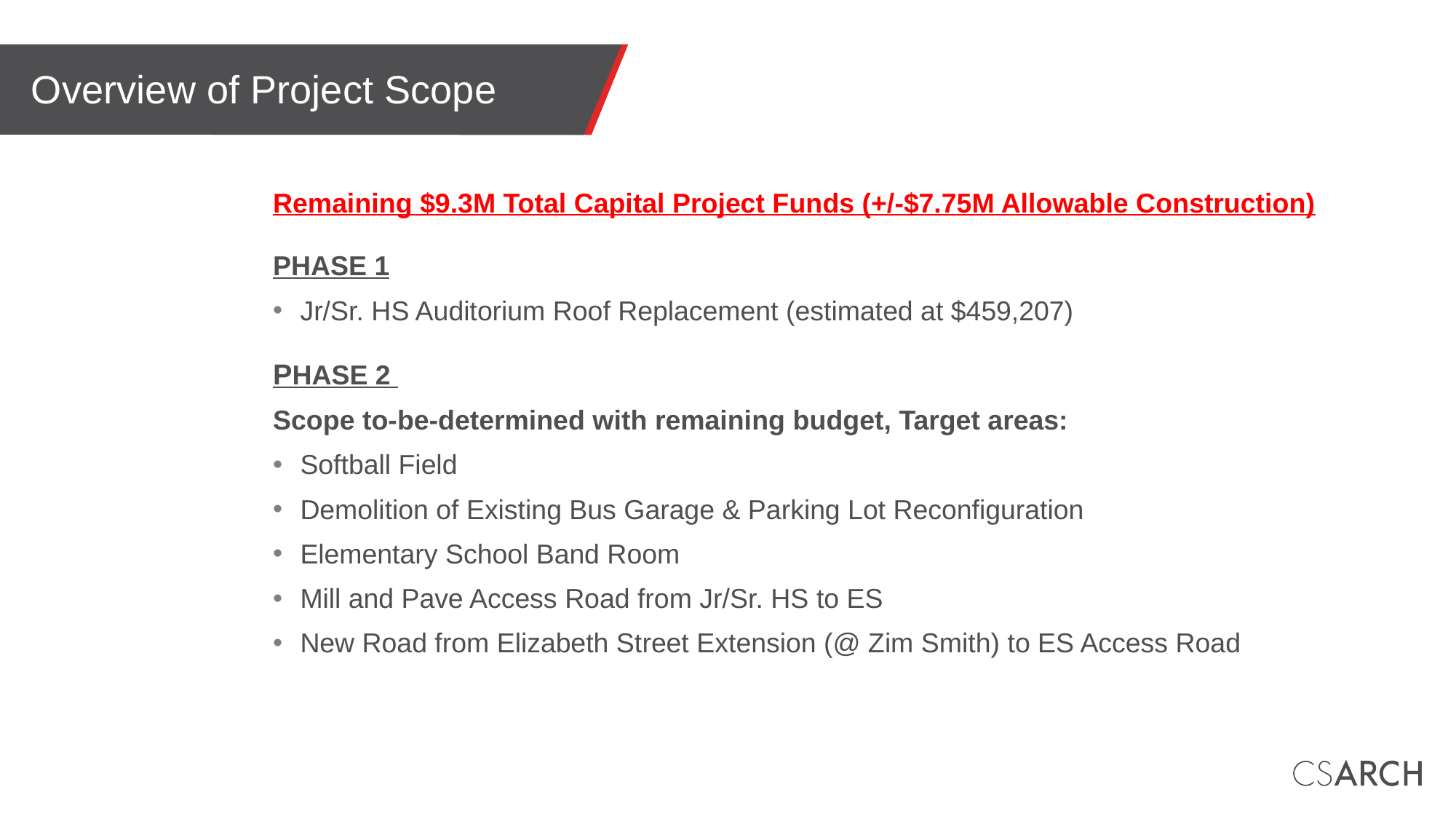

# Overview of Project Scope
Remaining $9.3M Total Capital Project Funds (+/-$7.75M Allowable Construction)

PHASE 1
Jr/Sr. HS Auditorium Roof Replacement (estimated at $459,207)

PHASE 2
Scope to-be-determined with remaining budget, Target areas:
Softball Field
Demolition of Existing Bus Garage & Parking Lot Reconfiguration
Elementary School Band Room
Mill and Pave Access Road from Jr/Sr. HS to ES
New Road from Elizabeth Street Extension (@ Zim Smith) to ES Access Road